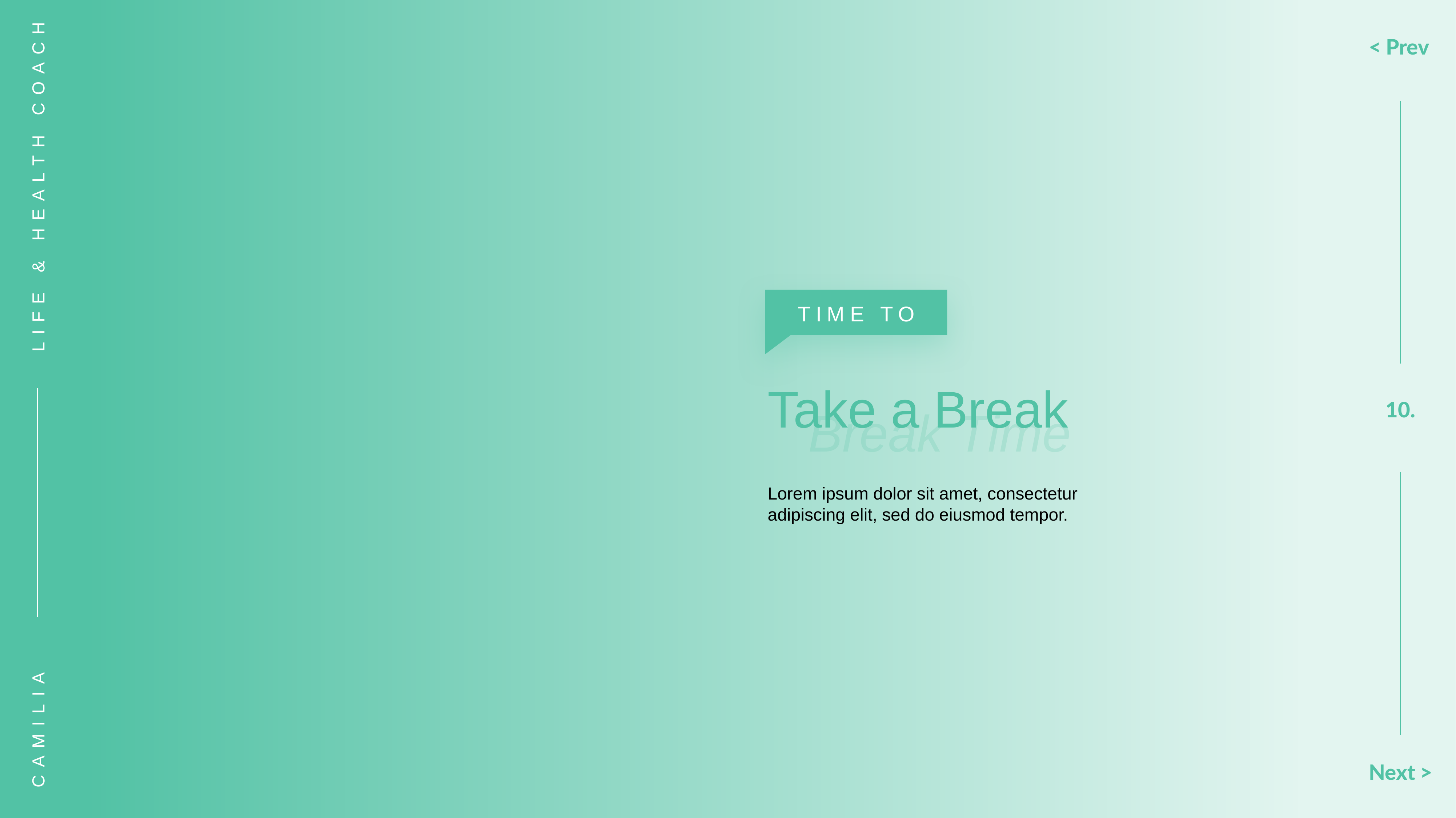

< Prev

LIFE & HEALTH COACH

TIME TO
Take a Break

10.
Break Time

Lorem ipsum dolor sit amet, consectetur adipiscing elit, sed do eiusmod tempor.
CAMILIA
Next >